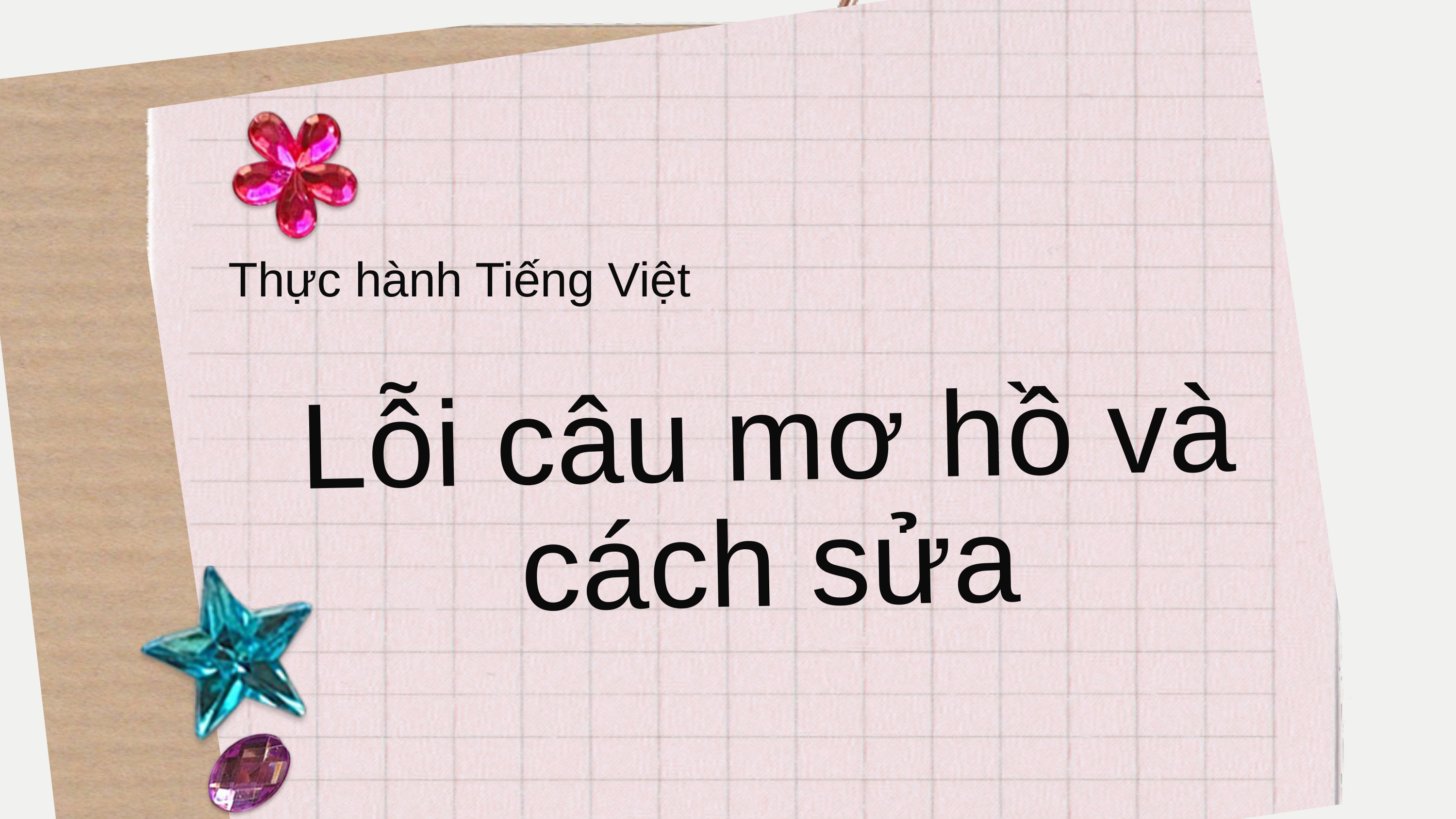

Thực hành Tiếng Việt
Lỗi câu mơ hồ và cách sửa